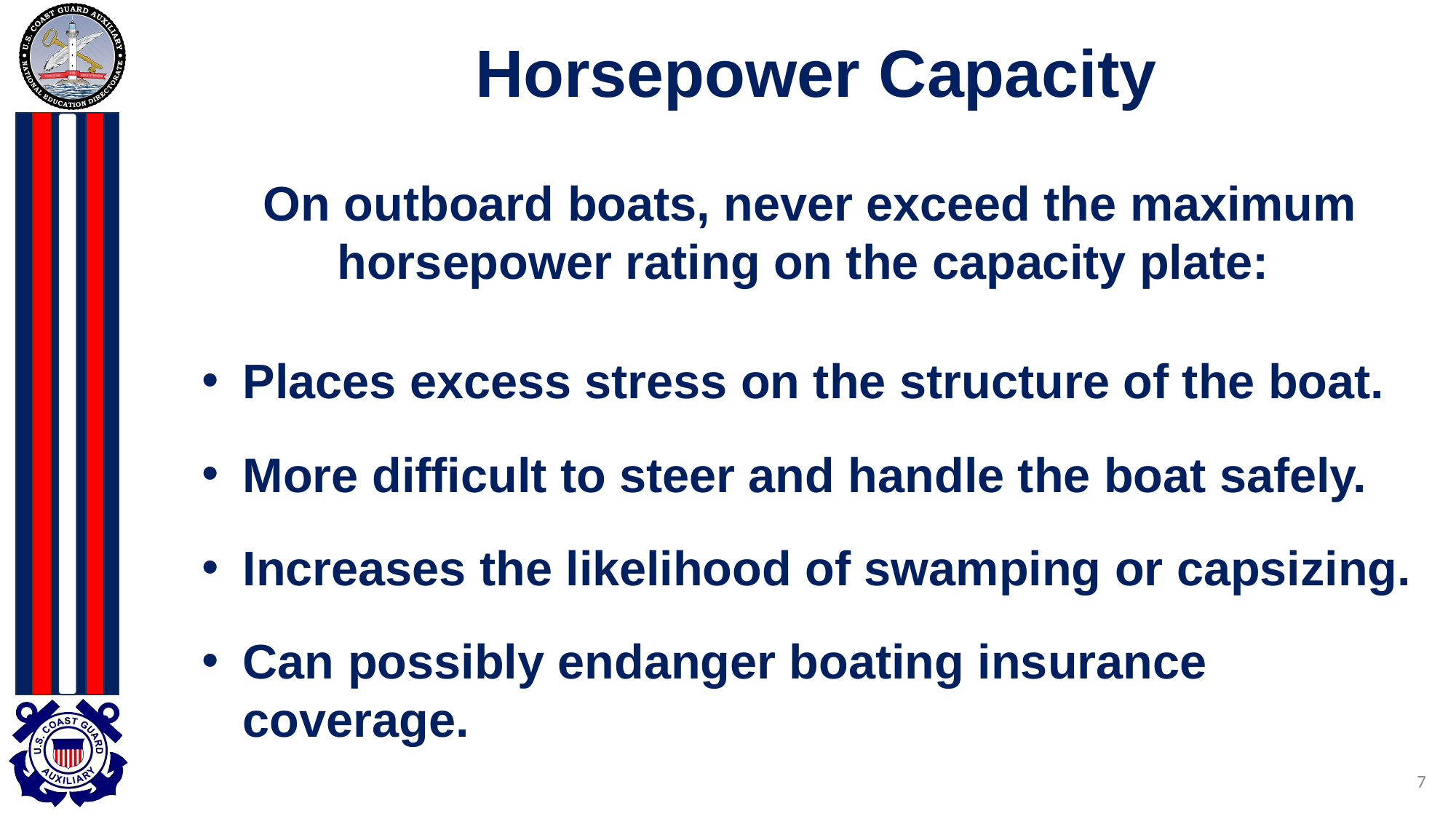

# Horsepower Capacity
On outboard boats, never exceed the maximum horsepower rating on the capacity plate:
Places excess stress on the structure of the boat.

More difficult to steer and handle the boat safely.

Increases the likelihood of swamping or capsizing.

Can possibly endanger boating insurance coverage.
7